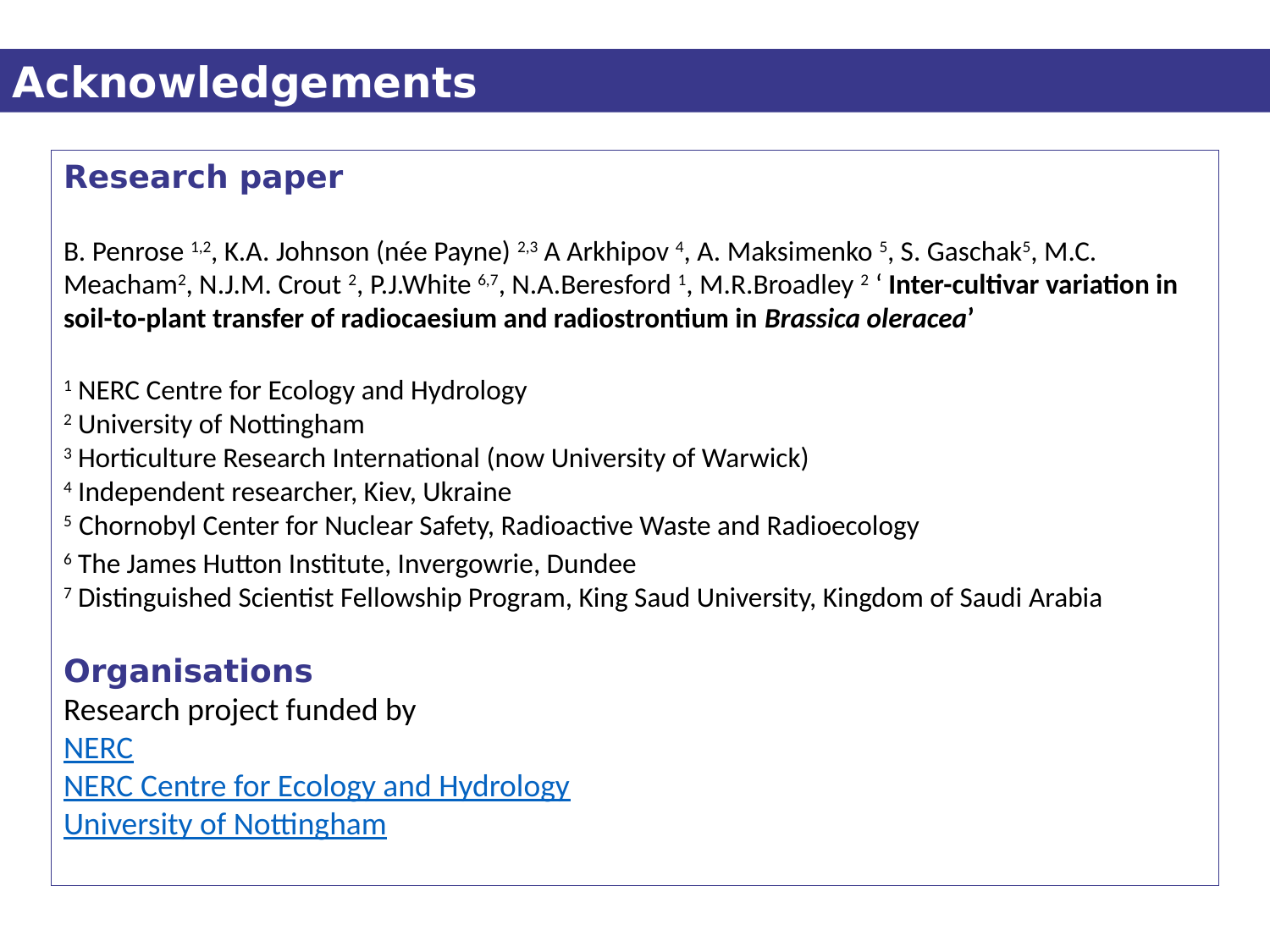

Acknowledgements
Research paper

B. Penrose 1,2, K.A. Johnson (née Payne) 2,3 A Arkhipov 4, A. Maksimenko 5, S. Gaschak5, M.C. Meacham2, N.J.M. Crout 2, P.J.White 6,7, N.A.Beresford 1, M.R.Broadley 2 ‘ Inter-cultivar variation in soil-to-plant transfer of radiocaesium and radiostrontium in Brassica oleracea’

1 NERC Centre for Ecology and Hydrology
2 University of Nottingham
3 Horticulture Research International (now University of Warwick)
4 Independent researcher, Kiev, Ukraine
5  Chornobyl Center for Nuclear Safety, Radioactive Waste and Radioecology
6 The James Hutton Institute, Invergowrie, Dundee
7 Distinguished Scientist Fellowship Program, King Saud University, Kingdom of Saudi Arabia

Organisations
Research project funded by
NERC
NERC Centre for Ecology and Hydrology
University of Nottingham